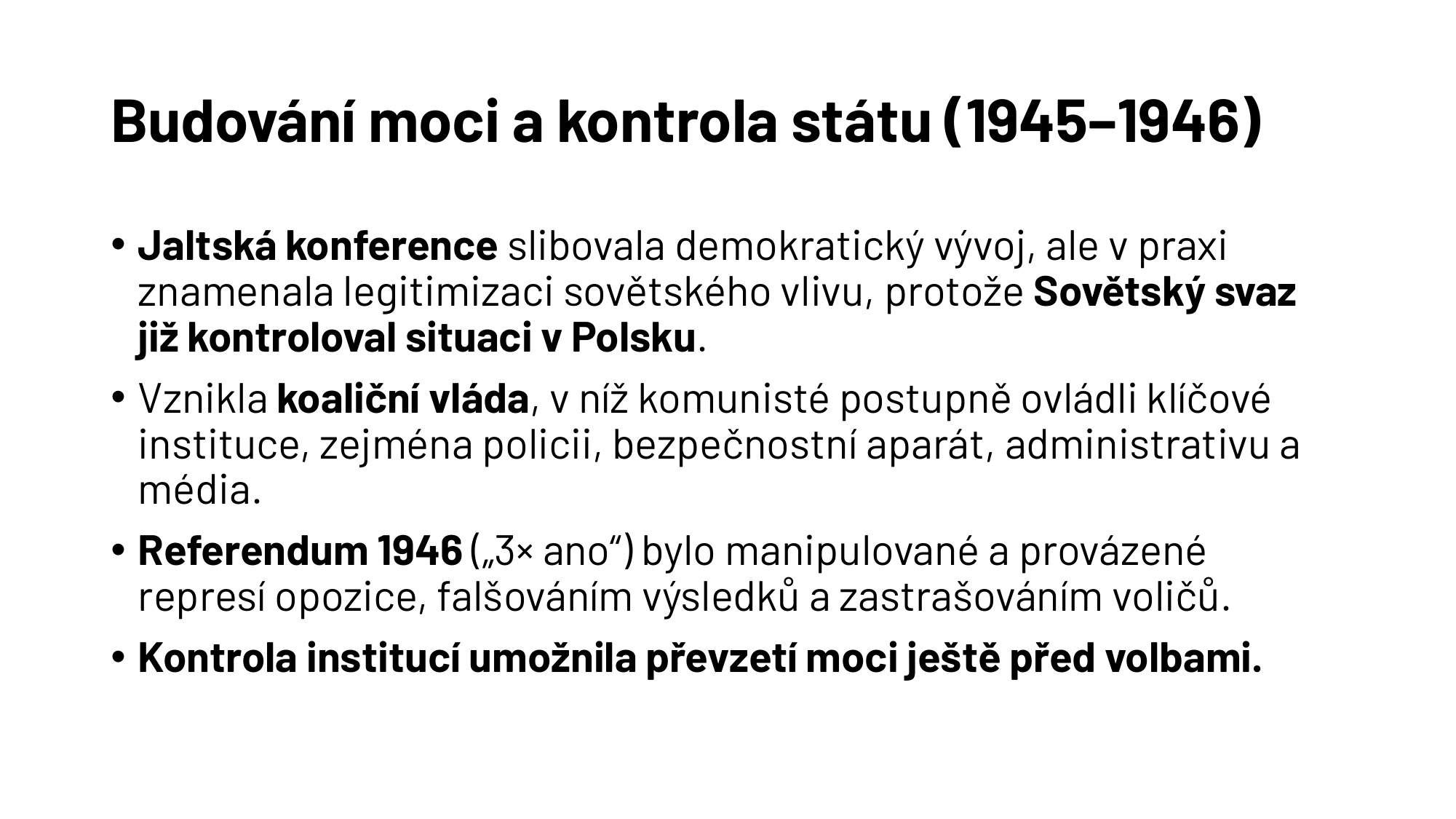

# Budování moci a kontrola státu (1945–1946)
Jaltská konference slibovala demokratický vývoj, ale v praxi znamenala legitimizaci sovětského vlivu, protože Sovětský svaz již kontroloval situaci v Polsku.
Vznikla koaliční vláda, v níž komunisté postupně ovládli klíčové instituce, zejména policii, bezpečnostní aparát, administrativu a média.
Referendum 1946 („3× ano“) bylo manipulované a provázené represí opozice, falšováním výsledků a zastrašováním voličů.
Kontrola institucí umožnila převzetí moci ještě před volbami.